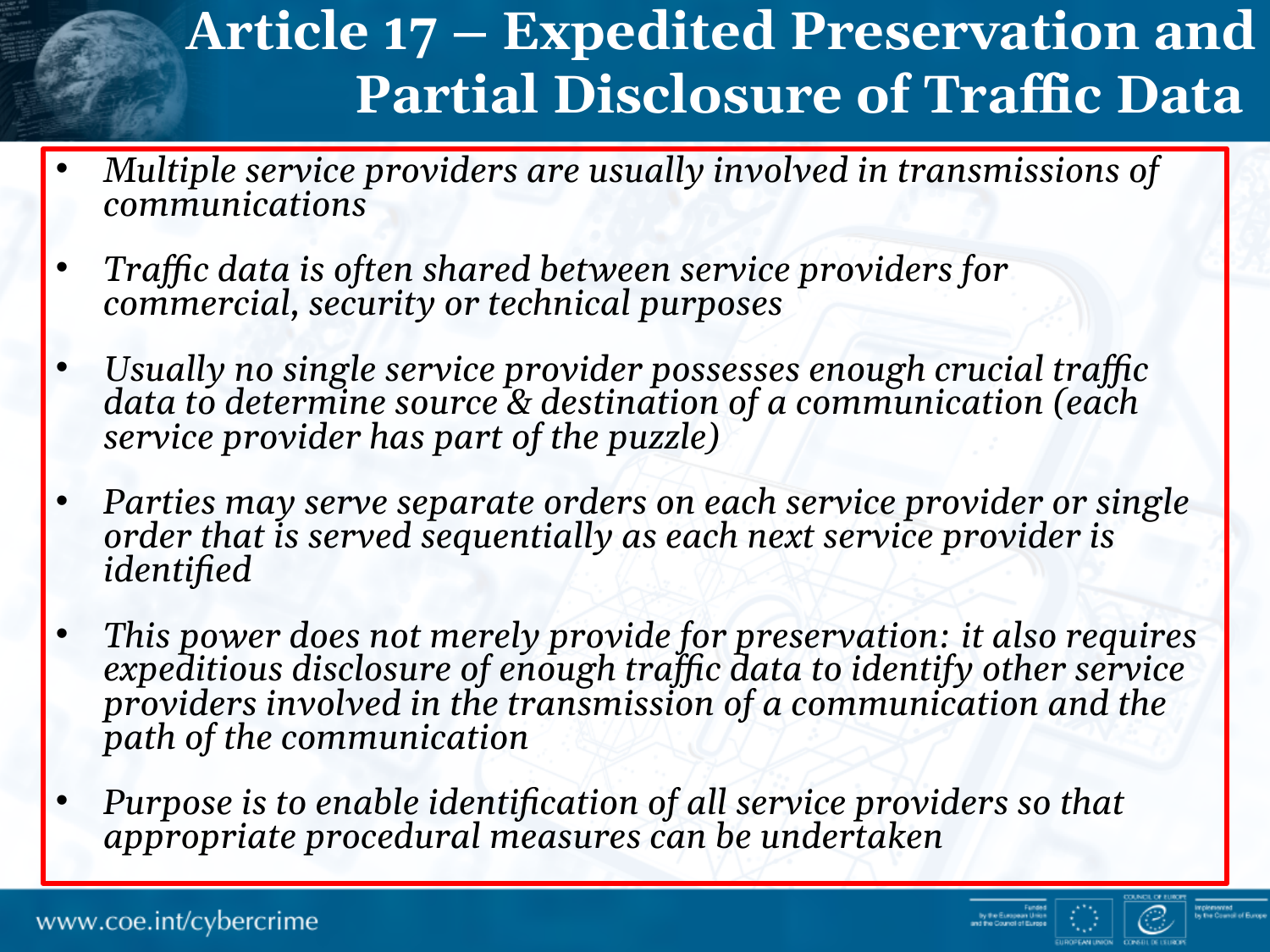

Article 17 – Expedited Preservation and Partial Disclosure of Traffic Data
Multiple service providers are usually involved in transmissions of communications
Traffic data is often shared between service providers for commercial, security or technical purposes
Usually no single service provider possesses enough crucial traffic data to determine source & destination of a communication (each service provider has part of the puzzle)
Parties may serve separate orders on each service provider or single order that is served sequentially as each next service provider is identified
This power does not merely provide for preservation: it also requires expeditious disclosure of enough traffic data to identify other service providers involved in the transmission of a communication and the path of the communication
Purpose is to enable identification of all service providers so that appropriate procedural measures can be undertaken